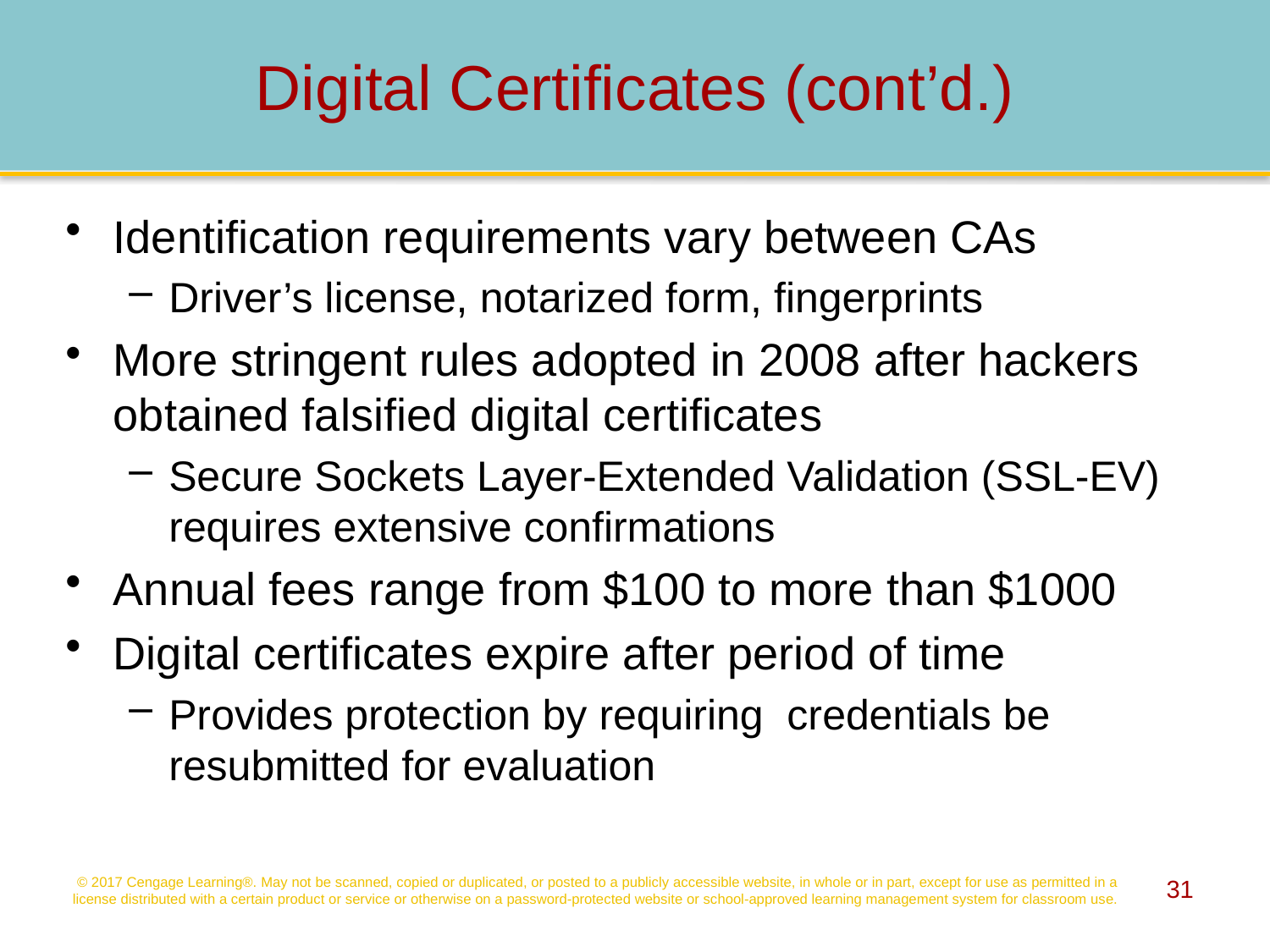

# Digital Certificates (cont’d.)
Identification requirements vary between CAs
Driver’s license, notarized form, fingerprints
More stringent rules adopted in 2008 after hackers obtained falsified digital certificates
Secure Sockets Layer-Extended Validation (SSL-EV) requires extensive confirmations
Annual fees range from $100 to more than $1000
Digital certificates expire after period of time
Provides protection by requiring  credentials be resubmitted for evaluation

© 2017 Cengage Learning®. May not be scanned, copied or duplicated, or posted to a publicly accessible website, in whole or in part, except for use as permitted in a license distributed with a certain product or service or otherwise on a password-protected website or school-approved learning management system for classroom use.
31